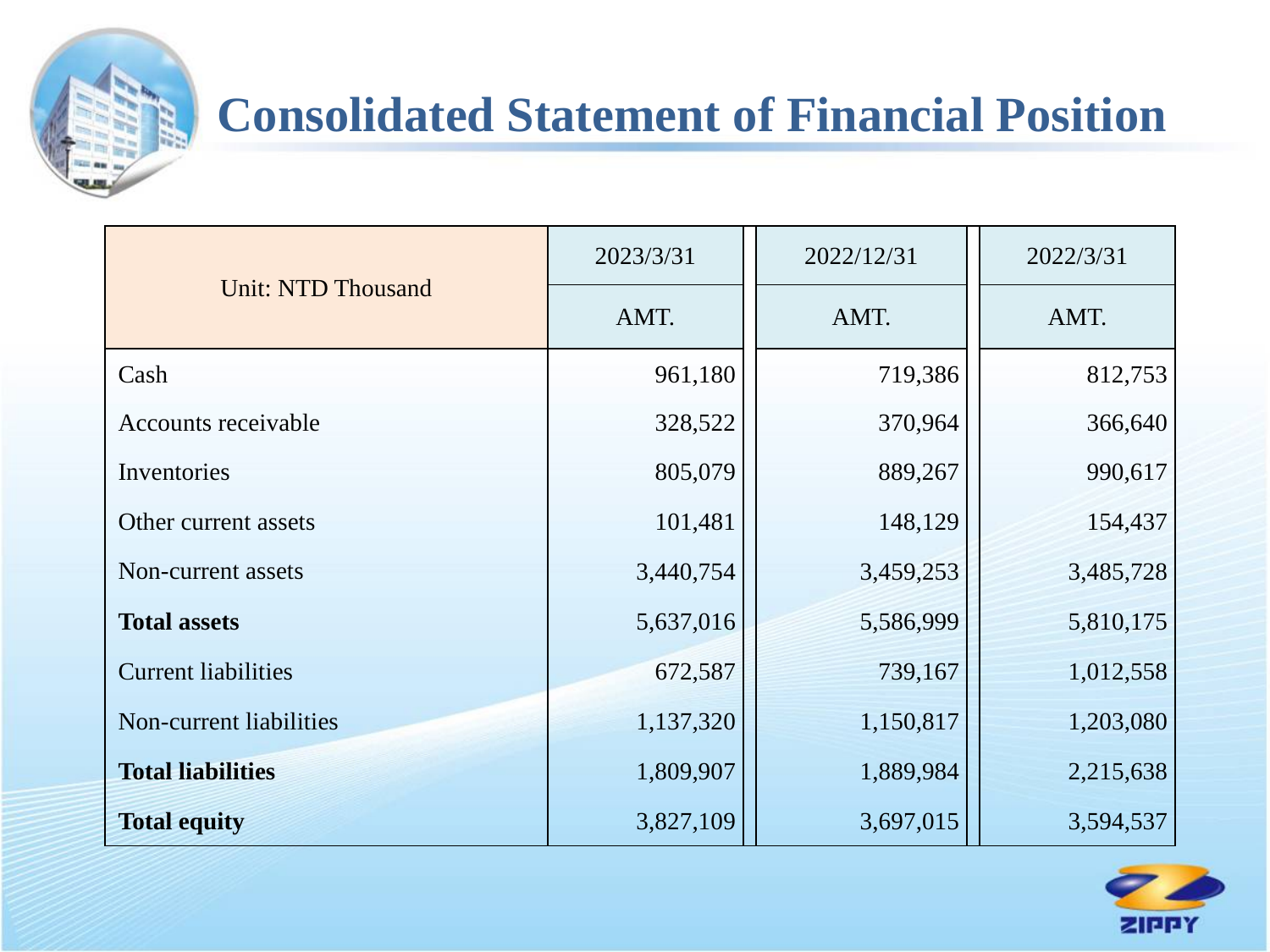

Consolidated Statement of Financial Position

| Unit: NTD Thousand | 2023/3/31 |  | 2022/12/31 |  | 2022/3/31 |
| --- | --- | --- | --- | --- | --- |
|  | AMT. |  | AMT. |  | AMT. |
| Cash | 961,180 |  | 719,386 |  | 812,753 |
| Accounts receivable | 328,522 |  | 370,964 |  | 366,640 |
| Inventories | 805,079 |  | 889,267 |  | 990,617 |
| Other current assets | 101,481 |  | 148,129 |  | 154,437 |
| Non-current assets | 3,440,754 |  | 3,459,253 |  | 3,485,728 |
| Total assets | 5,637,016 |  | 5,586,999 |  | 5,810,175 |
| Current liabilities | 672,587 |  | 739,167 |  | 1,012,558 |
| Non-current liabilities | 1,137,320 |  | 1,150,817 |  | 1,203,080 |
| Total liabilities | 1,809,907 |  | 1,889,984 |  | 2,215,638 |
| Total equity | 3,827,109 |  | 3,697,015 |  | 3,594,537 |